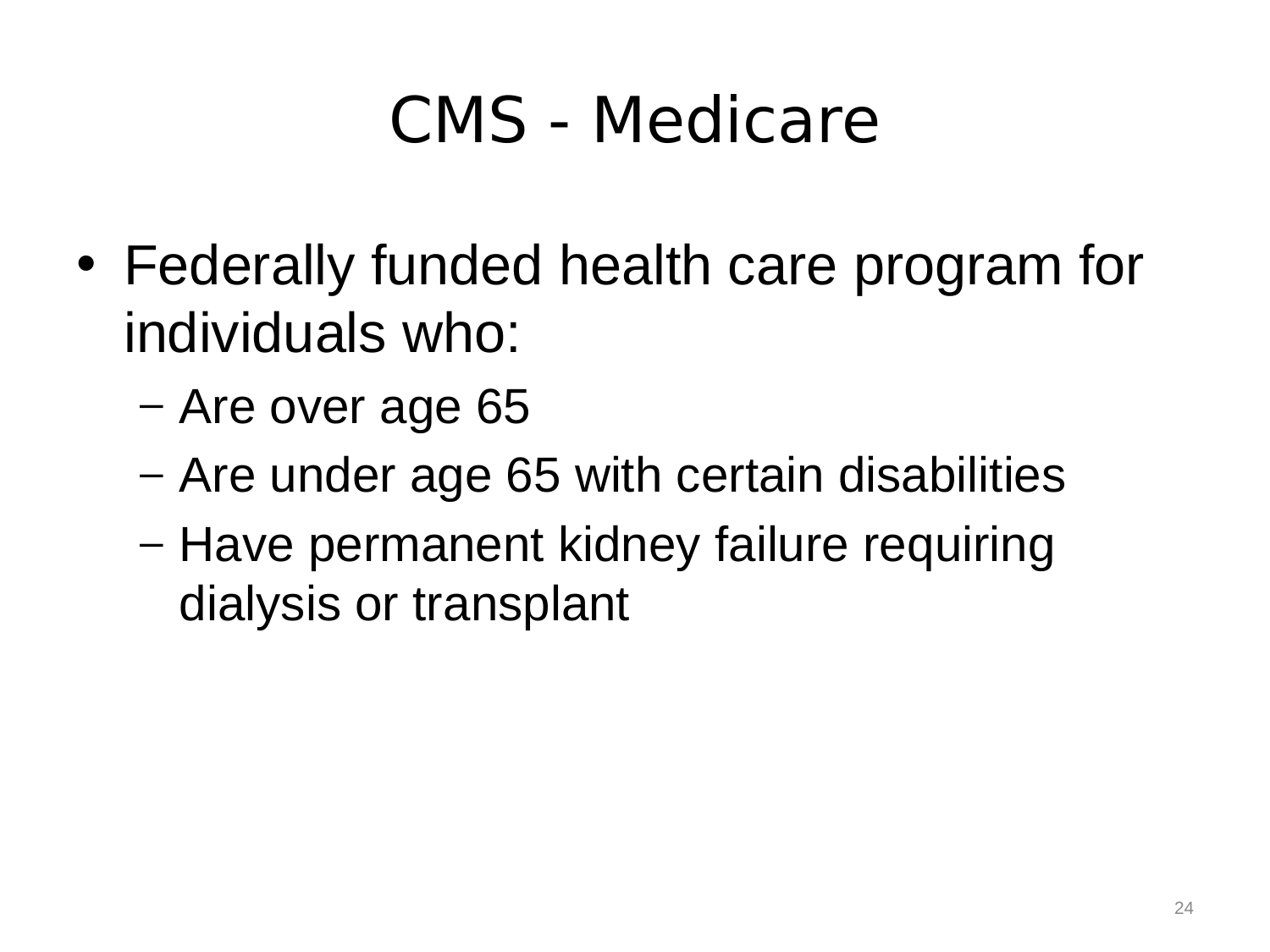

# CMS - Medicare
Federally funded health care program for individuals who:
Are over age 65
Are under age 65 with certain disabilities
Have permanent kidney failure requiring dialysis or transplant

24